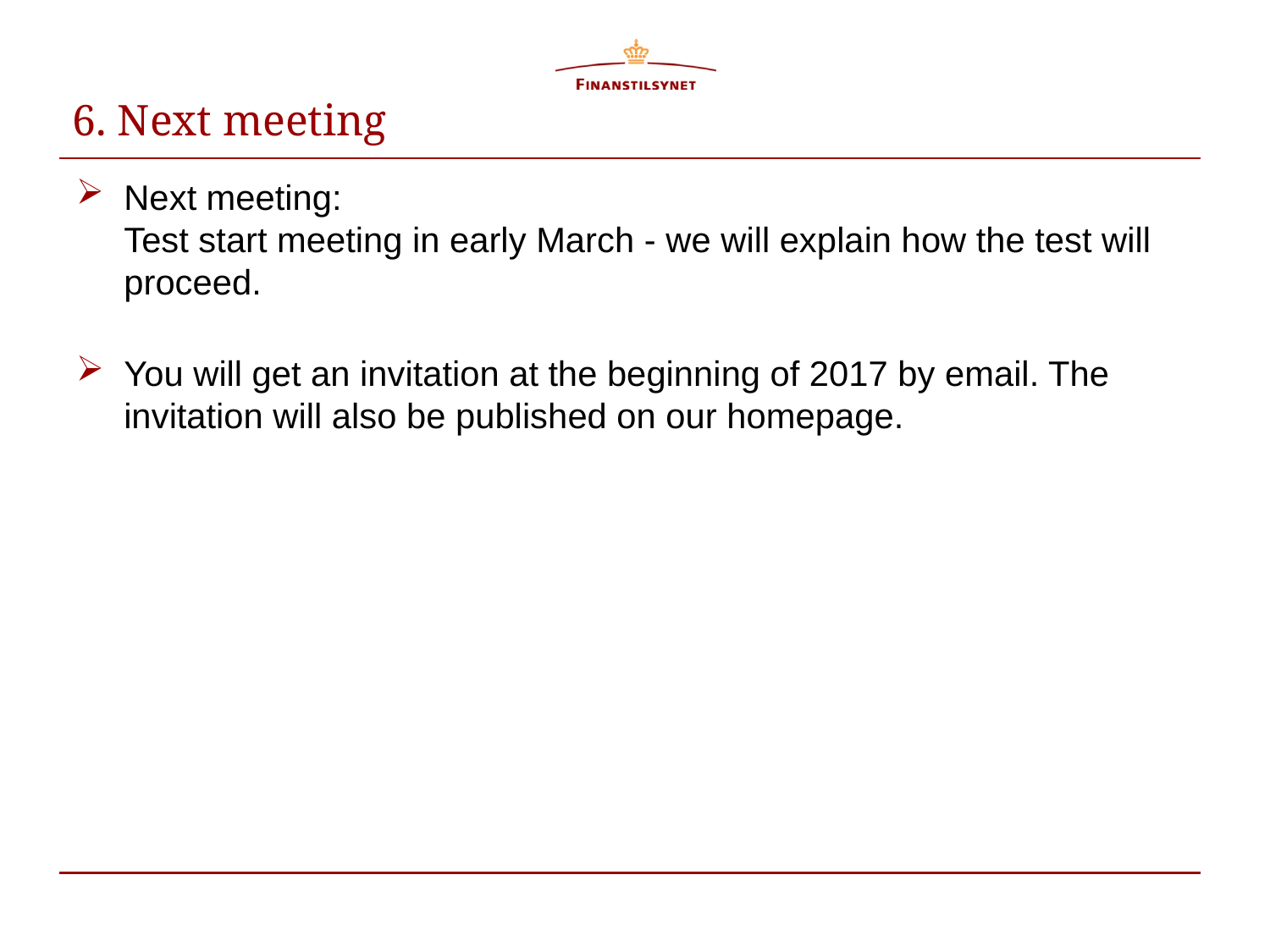

# 6. Next meeting
Next meeting:
Test start meeting in early March - we will explain how the test will proceed.
You will get an invitation at the beginning of 2017 by email. The invitation will also be published on our homepage.